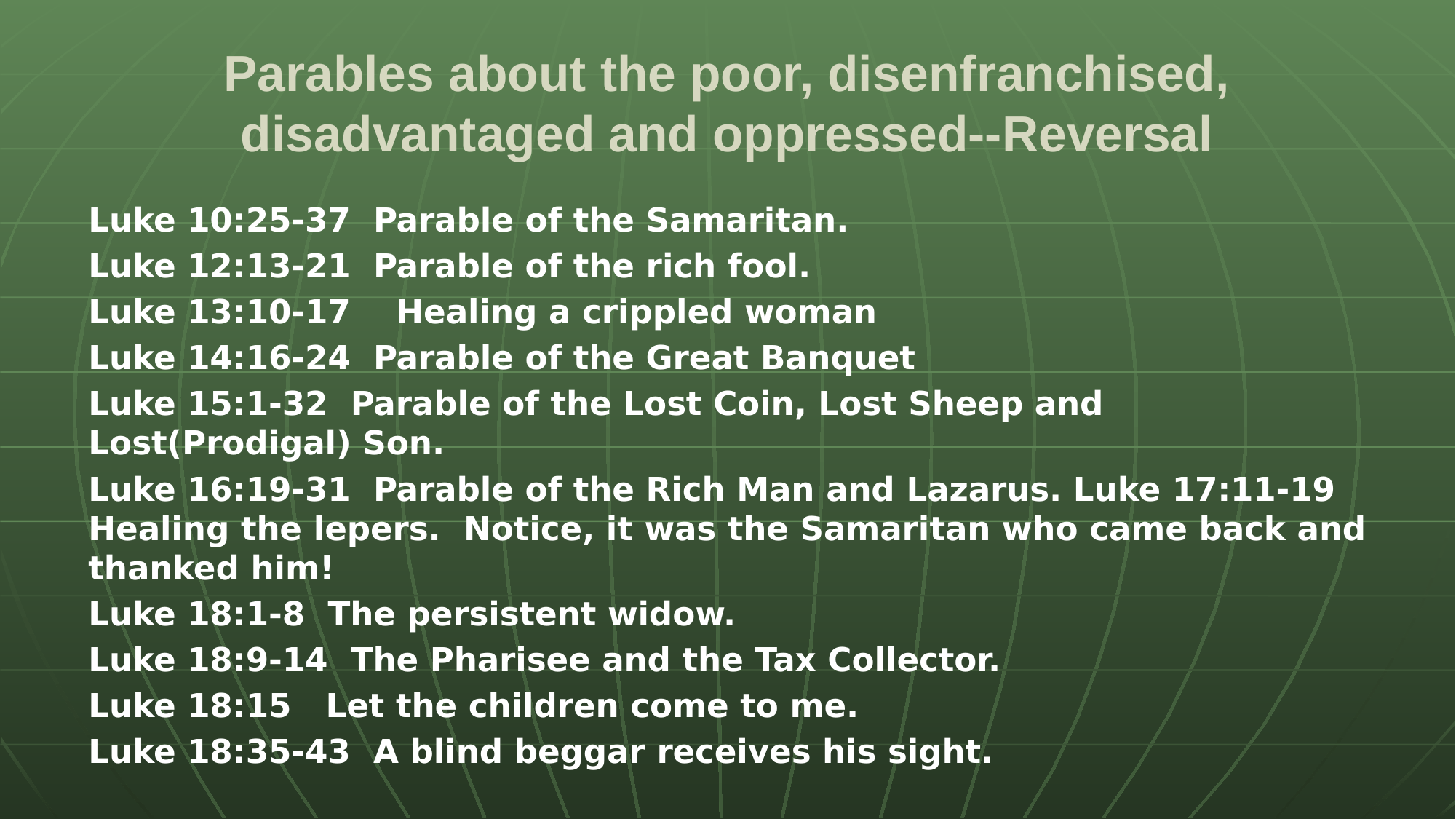

# Parables about the poor, disenfranchised, disadvantaged and oppressed--Reversal
Luke 10:25-37  Parable of the Samaritan.
Luke 12:13-21  Parable of the rich fool.
Luke 13:10-17    Healing a crippled woman
Luke 14:16-24  Parable of the Great Banquet
Luke 15:1-32  Parable of the Lost Coin, Lost Sheep and Lost(Prodigal) Son.
Luke 16:19-31  Parable of the Rich Man and Lazarus. Luke 17:11-19   Healing the lepers.  Notice, it was the Samaritan who came back and thanked him!
Luke 18:1-8  The persistent widow.
Luke 18:9-14  The Pharisee and the Tax Collector.
Luke 18:15   Let the children come to me.
Luke 18:35-43  A blind beggar receives his sight.